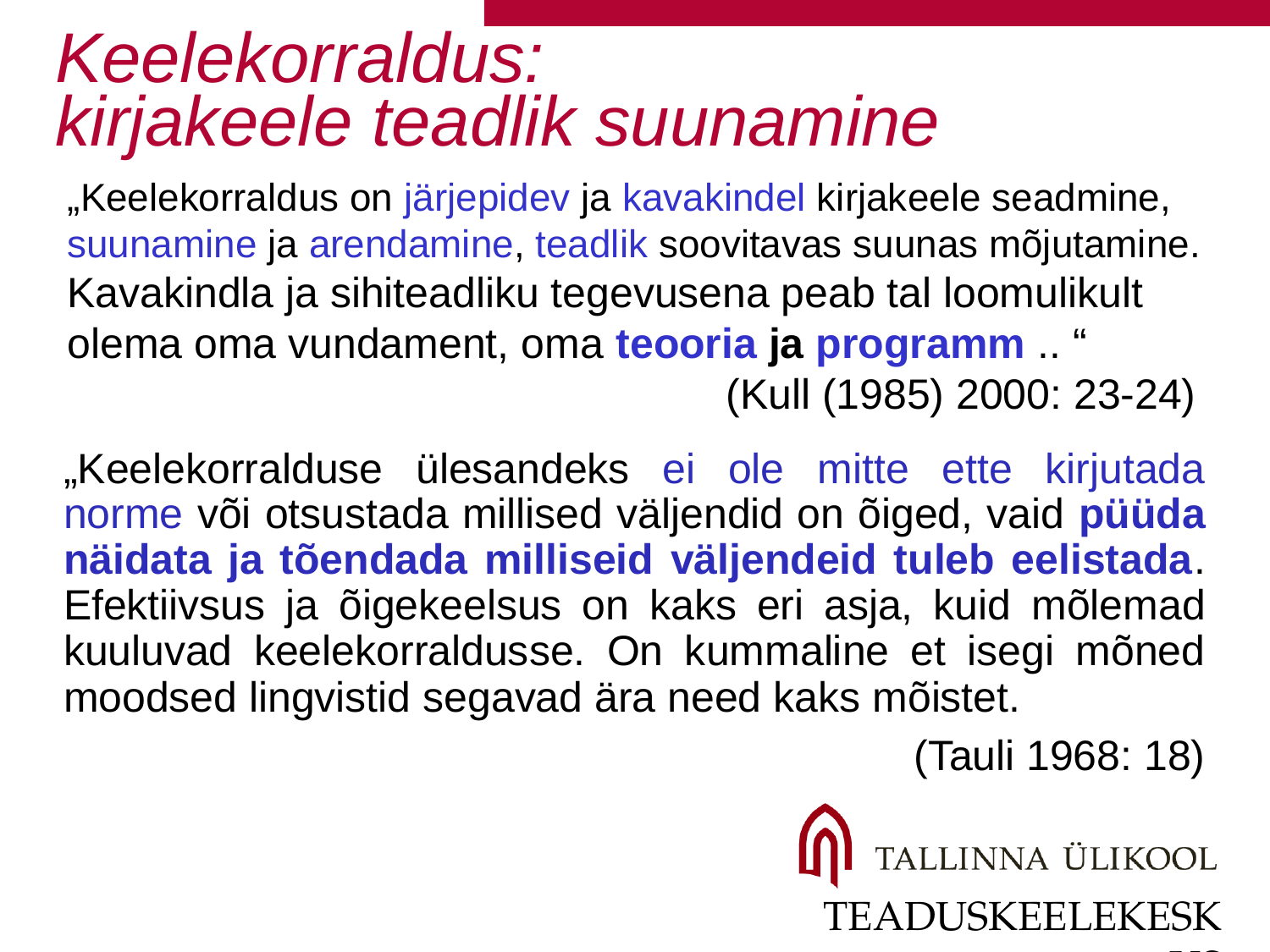

# Keelekorraldus: kirjakeele teadlik suunamine
„Keelekorraldus on järjepidev ja kavakindel kirjakeele seadmine, suunamine ja arendamine, teadlik soovitavas suunas mõjutamine. Kavakindla ja sihiteadliku tegevusena peab tal loomulikult olema oma vundament, oma teooria ja programm .. “
					  (Kull (1985) 2000: 23-24)
„Keelekorralduse ülesandeks ei ole mitte ette kirjutada norme või otsustada millised väljendid on õiged, vaid püüda näidata ja tõendada milliseid väljendeid tuleb eelistada. Efektiivsus ja õigekeelsus on kaks eri asja, kuid mõlemad kuuluvad keelekorraldusse. On kummaline et isegi mõned moodsed lingvistid segavad ära need kaks mõistet.
 (Tauli 1968: 18)
teaduskeelekeskus